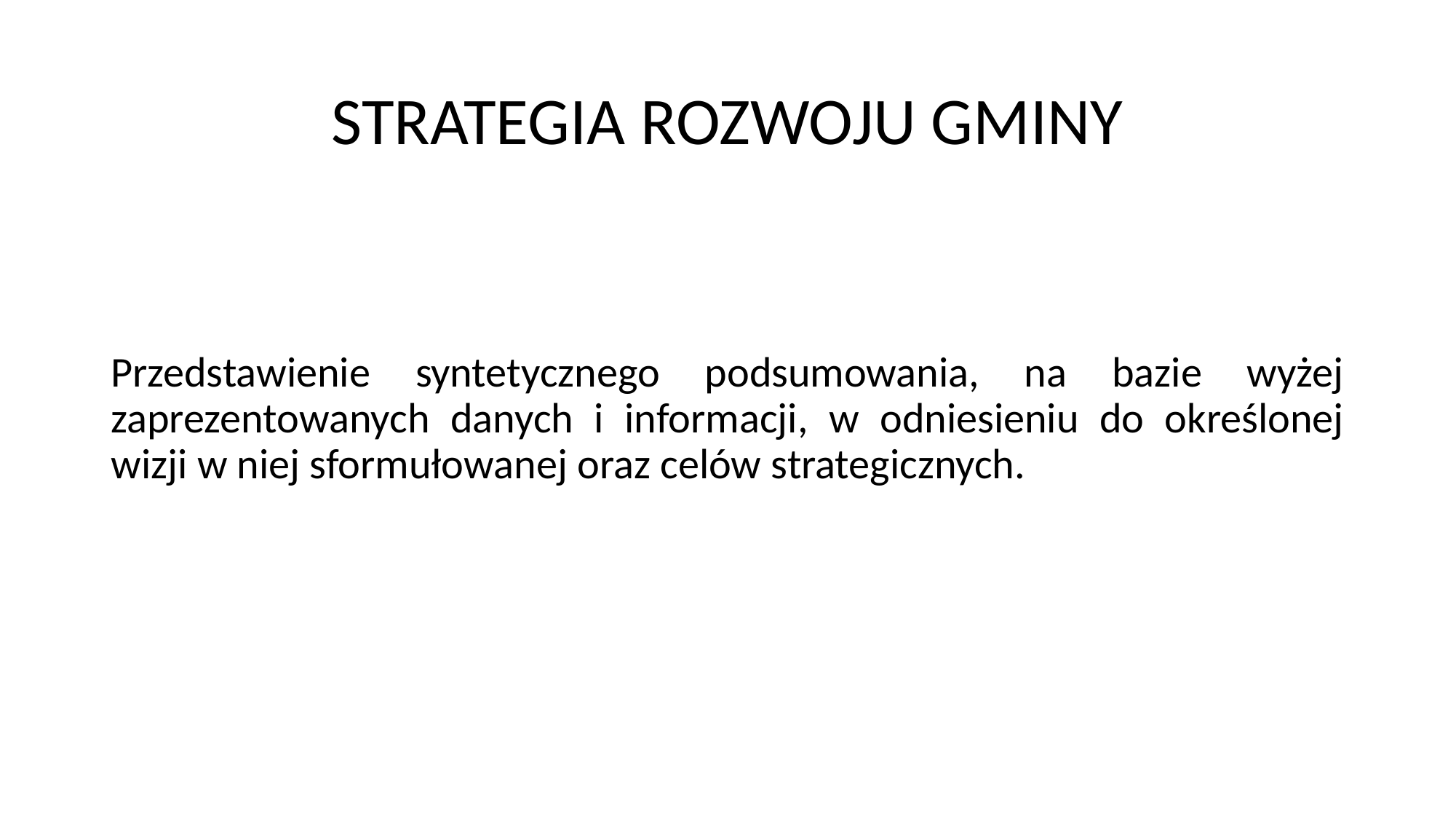

# STRATEGIA ROZWOJU GMINY

Przedstawienie syntetycznego podsumowania, na bazie wyżej zaprezentowanych danych i informacji, w odniesieniu do określonej wizji w niej sformułowanej oraz celów strategicznych.